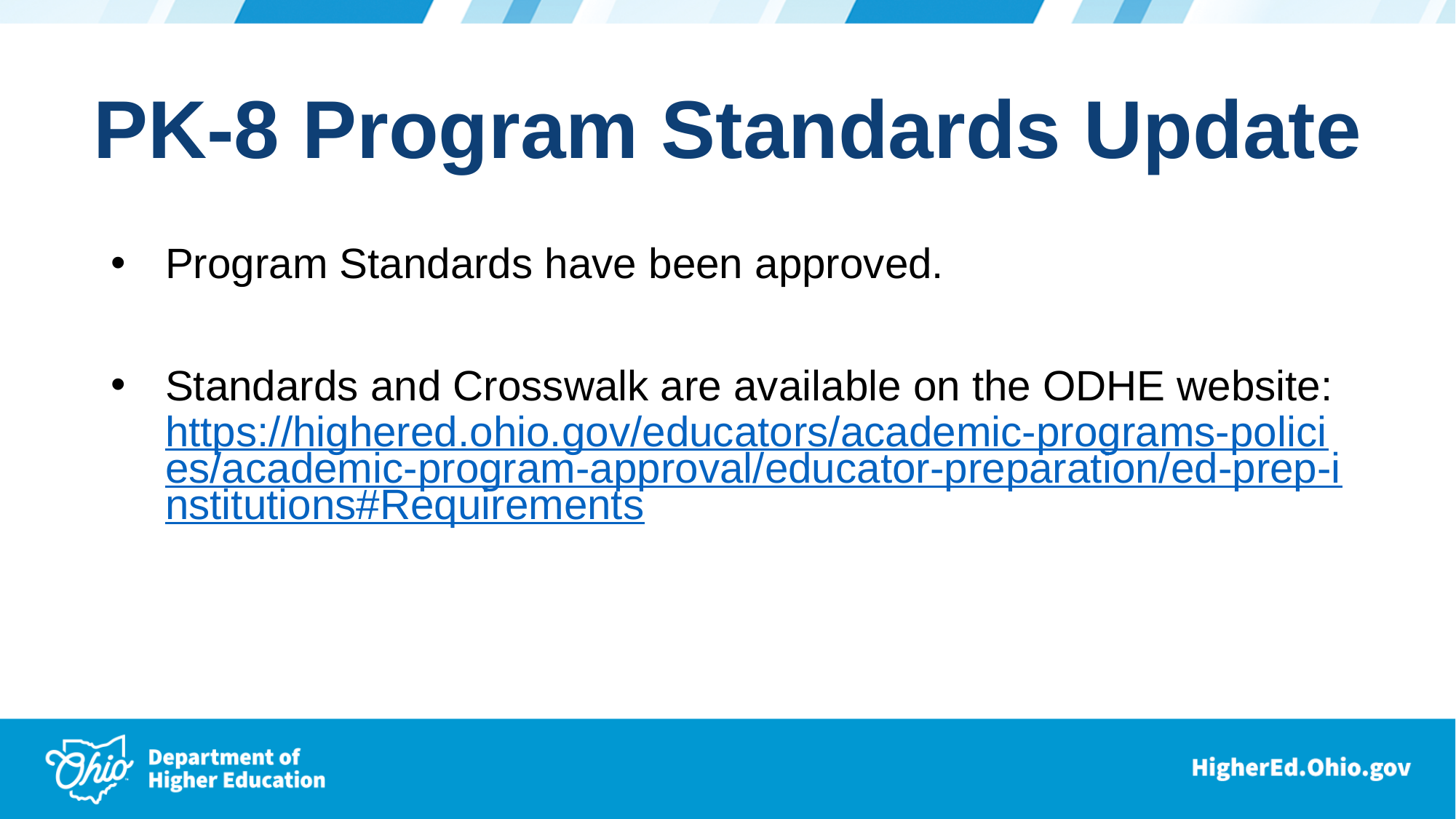

PK-8 Program Standards Update
Program Standards have been approved.

Standards and Crosswalk are available on the ODHE website: https://highered.ohio.gov/educators/academic-programs-policies/academic-program-approval/educator-preparation/ed-prep-institutions#Requirements